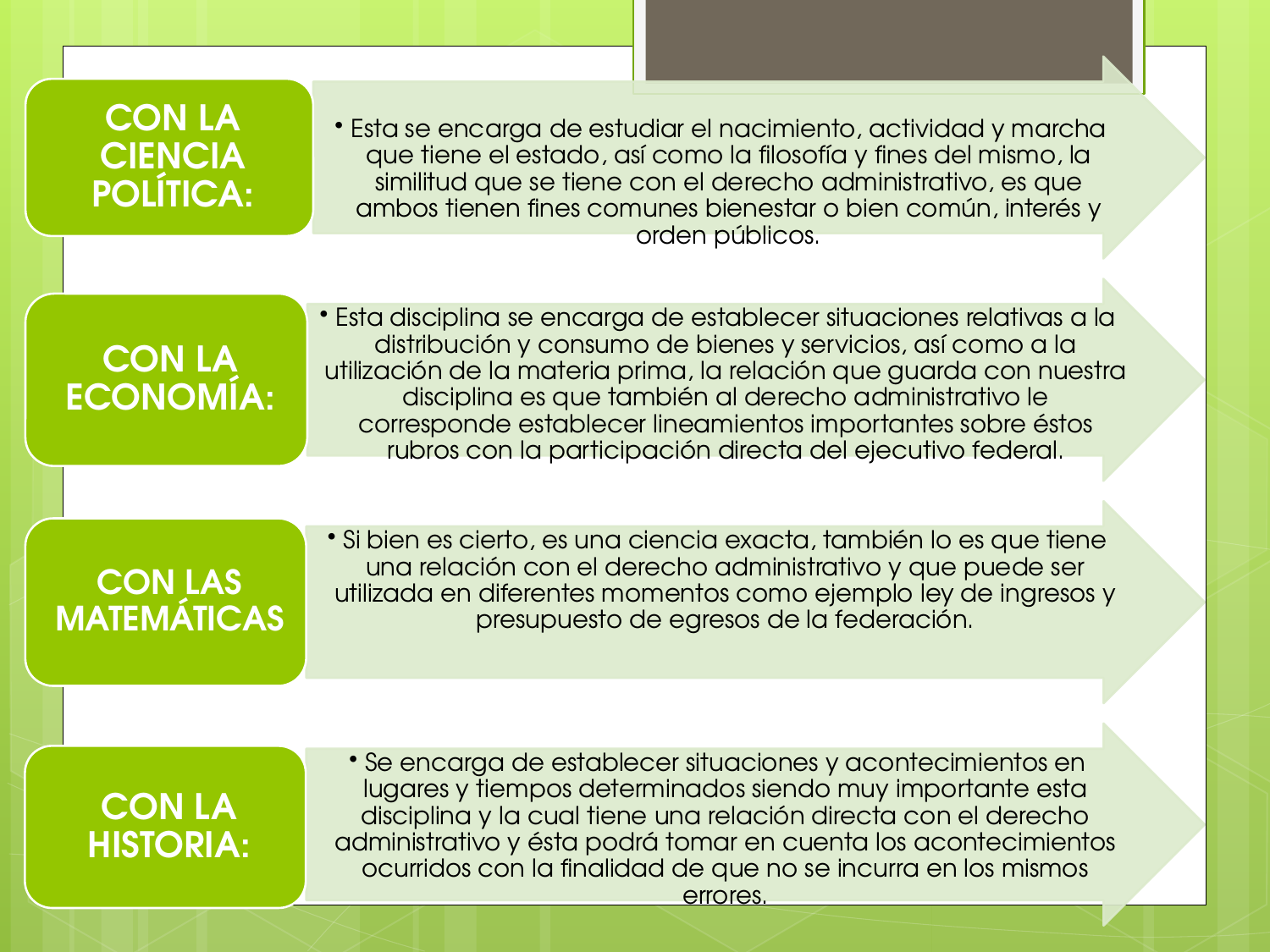

Esta se encarga de estudiar el nacimiento, actividad y marcha que tiene el estado, así como la filosofía y fines del mismo, la similitud que se tiene con el derecho administrativo, es que ambos tienen fines comunes bienestar o bien común, interés y orden públicos.
CON LA CIENCIA POLÍTICA:
Esta disciplina se encarga de establecer situaciones relativas a la distribución y consumo de bienes y servicios, así como a la utilización de la materia prima, la relación que guarda con nuestra disciplina es que también al derecho administrativo le corresponde establecer lineamientos importantes sobre éstos rubros con la participación directa del ejecutivo federal.
CON LA ECONOMÍA:
Si bien es cierto, es una ciencia exacta, también lo es que tiene una relación con el derecho administrativo y que puede ser utilizada en diferentes momentos como ejemplo ley de ingresos y presupuesto de egresos de la federación.
CON LAS MATEMÁTICAS
Se encarga de establecer situaciones y acontecimientos en lugares y tiempos determinados siendo muy importante esta disciplina y la cual tiene una relación directa con el derecho administrativo y ésta podrá tomar en cuenta los acontecimientos ocurridos con la finalidad de que no se incurra en los mismos errores.

CON LA HISTORIA: